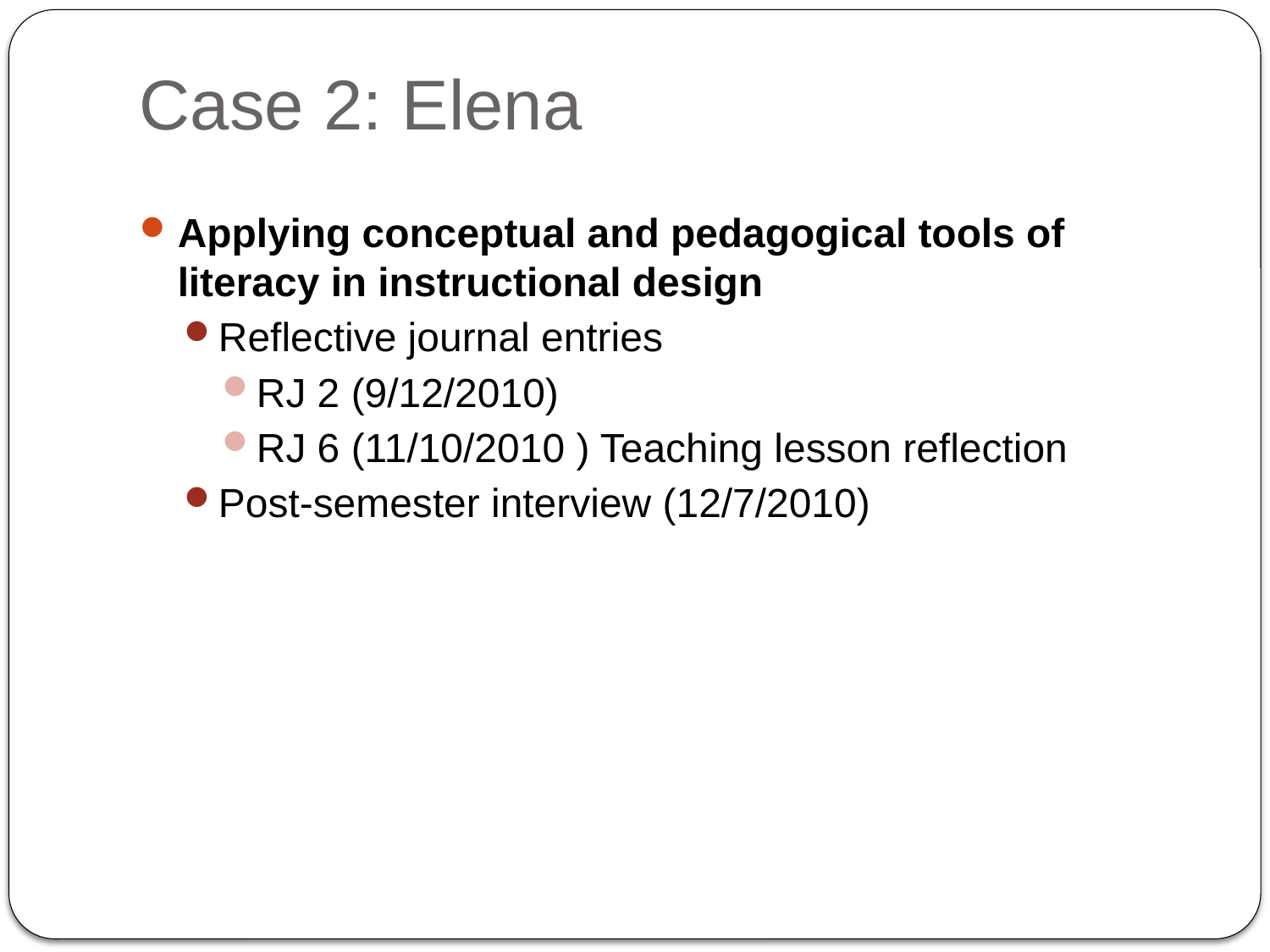

# Case 2: Elena
Applying conceptual and pedagogical tools of literacy in instructional design
Reflective journal entries
RJ 2 (9/12/2010)
RJ 6 (11/10/2010 ) Teaching lesson reflection
Post-semester interview (12/7/2010)